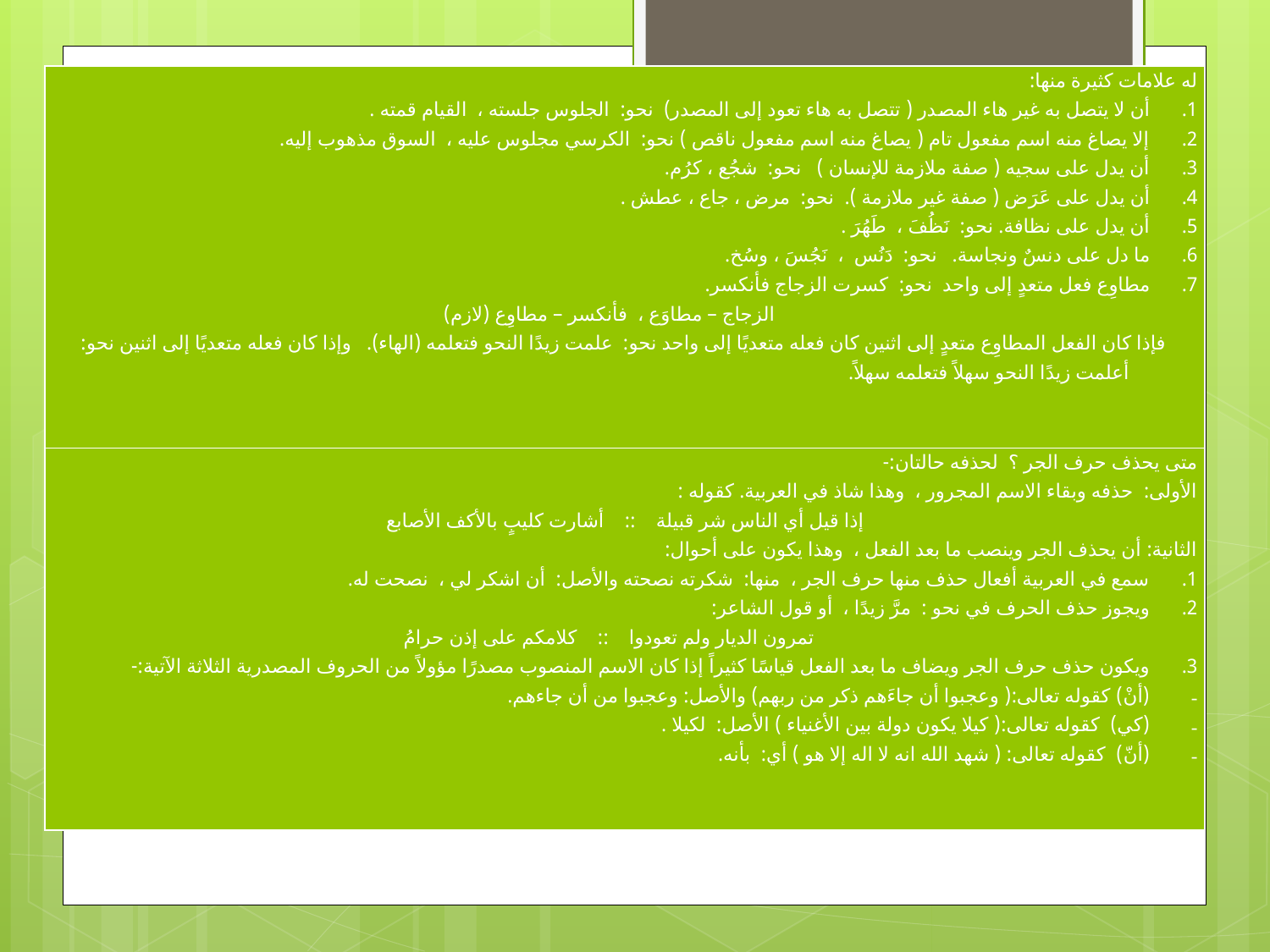

| له علامات كثيرة منها: أن لا يتصل به غير هاء المصدر ( تتصل به هاء تعود إلى المصدر) نحو: الجلوس جلسته ، القيام قمته . إلا يصاغ منه اسم مفعول تام ( يصاغ منه اسم مفعول ناقص ) نحو: الكرسي مجلوس عليه ، السوق مذهوب إليه. أن يدل على سجيه ( صفة ملازمة للإنسان ) نحو: شجُع ، كرُم. أن يدل على عَرَض ( صفة غير ملازمة ). نحو: مرض ، جاع ، عطش . أن يدل على نظافة. نحو: نَظُفَ ، طَهُرَ . ما دل على دنسٌ ونجاسة. نحو: دَنُس ، نَجُسَ ، وسُخ. مطاوِع فعل متعدٍ إلى واحد نحو: كسرت الزجاج فأنكسر. الزجاج – مطاوَع ، فأنكسر – مطاوِع (لازم) فإذا كان الفعل المطاوِع متعدٍ إلى اثنين كان فعله متعديًا إلى واحد نحو: علمت زيدًا النحو فتعلمه (الهاء). وإذا كان فعله متعديًا إلى اثنين نحو: أعلمت زيدًا النحو سهلاً فتعلمه سهلاً. |
| --- |
| متى يحذف حرف الجر ؟ لحذفه حالتان:- الأولى: حذفه وبقاء الاسم المجرور ، وهذا شاذ في العربية. كقوله : إذا قيل أي الناس شر قبيلة :: أشارت كليبٍ بالأكف الأصابع الثانية: أن يحذف الجر وينصب ما بعد الفعل ، وهذا يكون على أحوال: سمع في العربية أفعال حذف منها حرف الجر ، منها: شكرته نصحته والأصل: أن اشكر لي ، نصحت له. ويجوز حذف الحرف في نحو : مرَّ زيدًا ، أو قول الشاعر: تمرون الديار ولم تعودوا :: كلامكم على إذن حرامُ ويكون حذف حرف الجر ويضاف ما بعد الفعل قياسًا كثيراً إذا كان الاسم المنصوب مصدرًا مؤولاً من الحروف المصدرية الثلاثة الآتية:- (أنْ) كقوله تعالى:( وعجبوا أن جاءَهم ذكر من ربهم) والأصل: وعجبوا من أن جاءهم. (كي) كقوله تعالى:( كيلا يكون دولة بين الأغنياء ) الأصل: لكيلا . (أنّ) كقوله تعالى: ( شهد الله انه لا اله إلا هو ) أي: بأنه. |